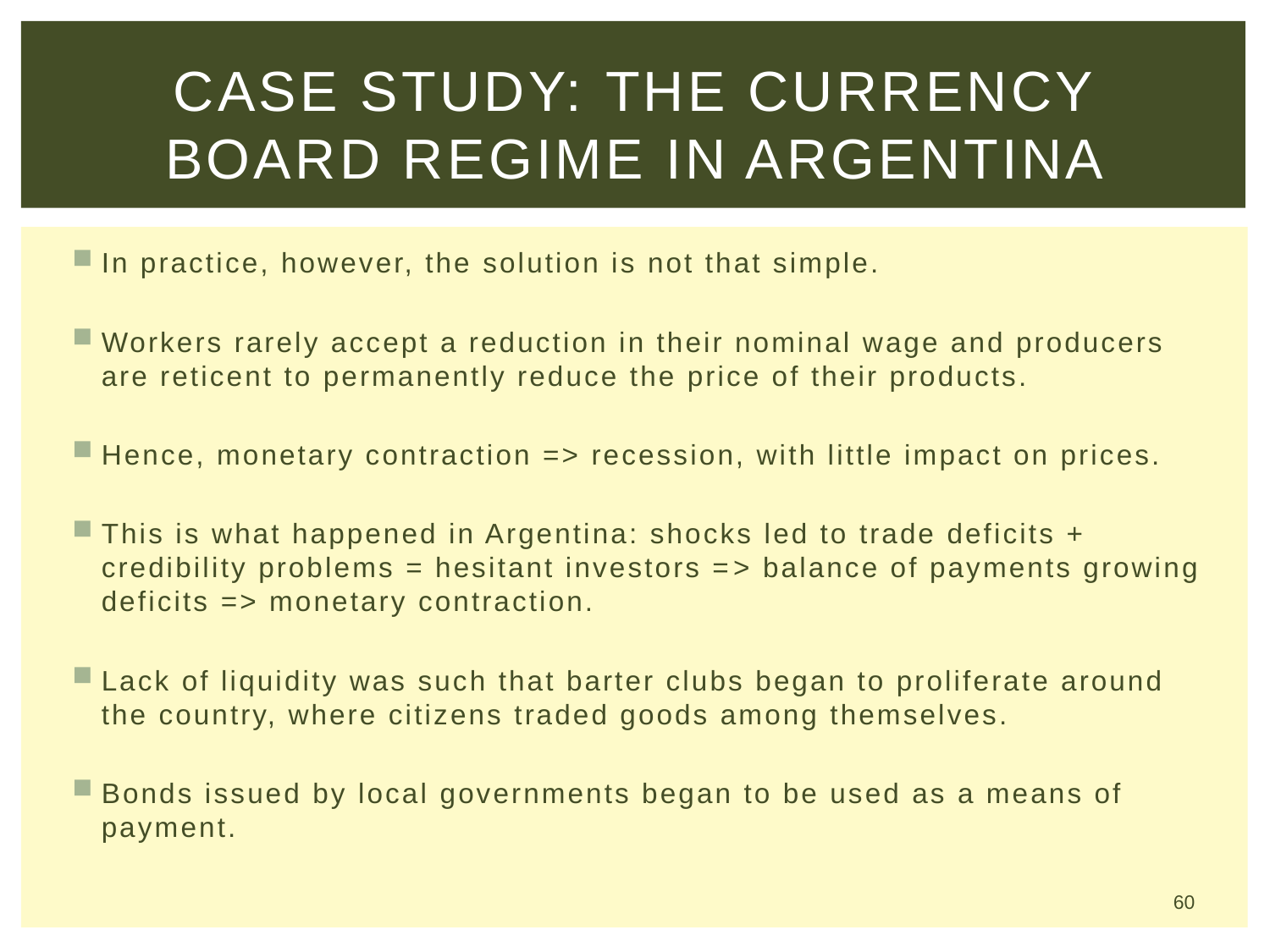

# Case Study: The Currency Board Regime in Argentina
In practice, however, the solution is not that simple.

Workers rarely accept a reduction in their nominal wage and producers are reticent to permanently reduce the price of their products.

Hence, monetary contraction => recession, with little impact on prices.

This is what happened in Argentina: shocks led to trade deficits + credibility problems = hesitant investors => balance of payments growing deficits => monetary contraction.

Lack of liquidity was such that barter clubs began to proliferate around the country, where citizens traded goods among themselves.

Bonds issued by local governments began to be used as a means of payment.
60